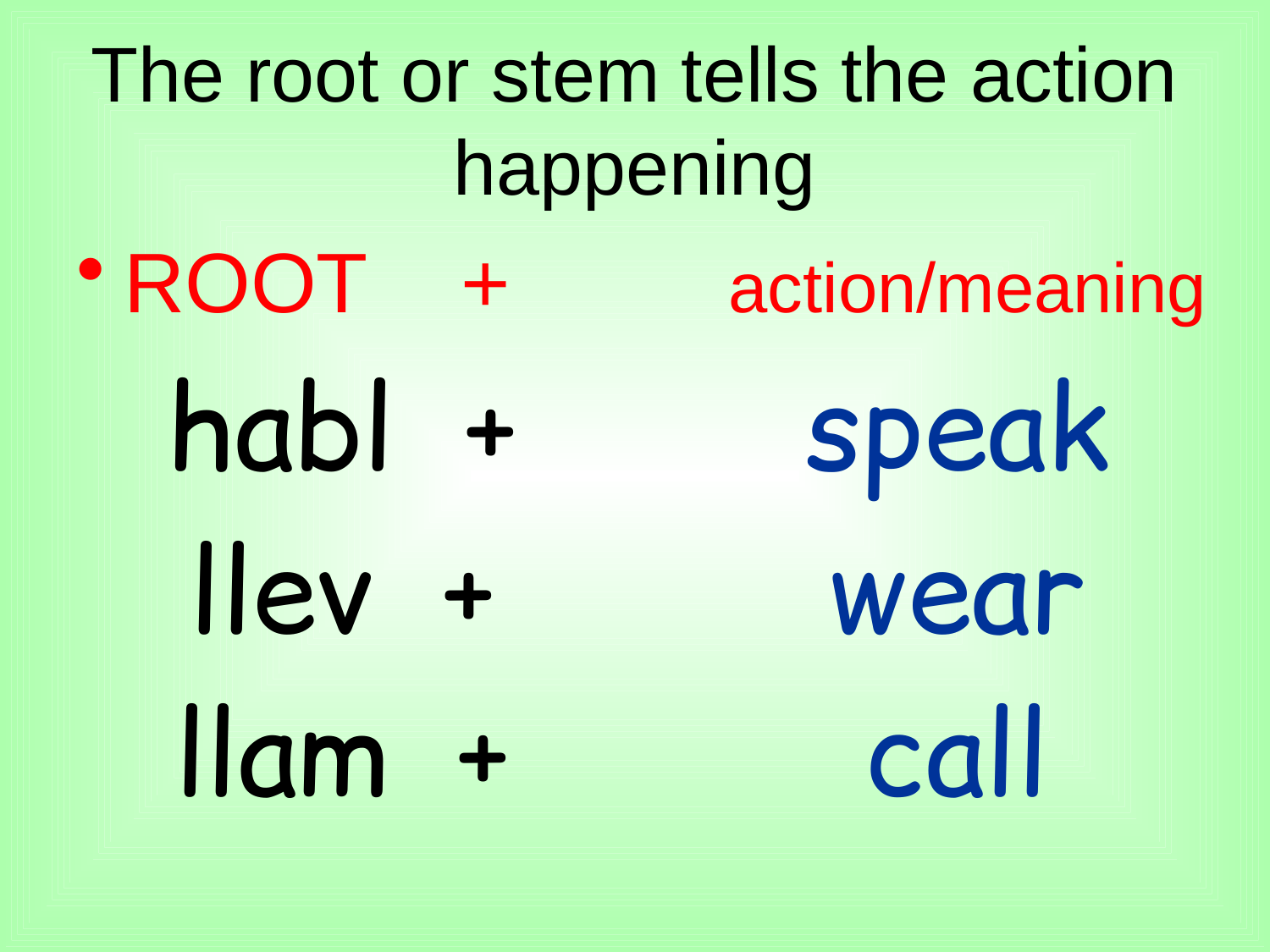

# The root or stem tells the action happening
ROOT    +
habl  +
llev  +
llam  +

   action/meaning
speak
wear
call